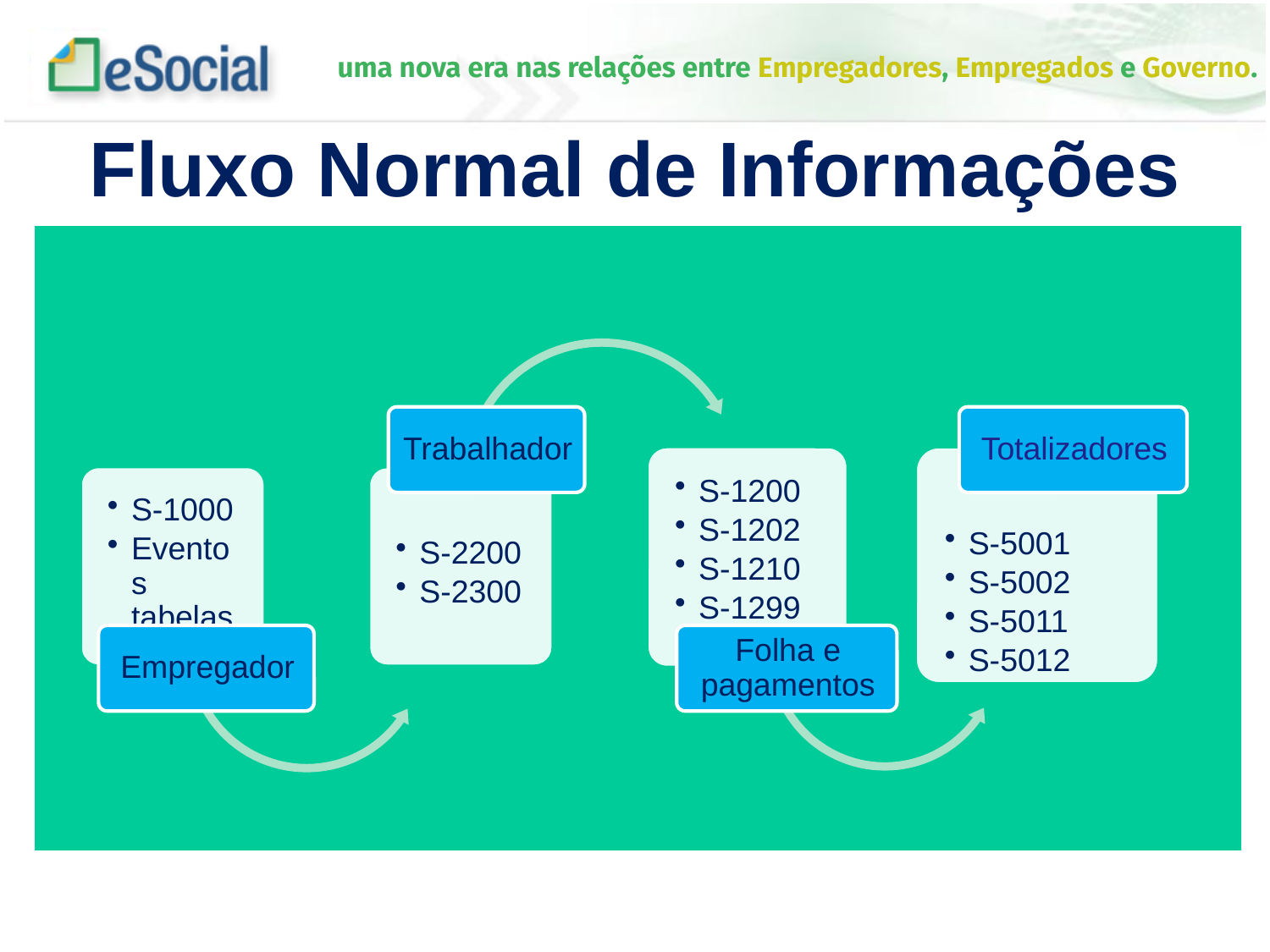

# Fluxo Normal de Informações
S-1000
Eventos tabelas
Empregador
S-2200
S-2300
Trabalhador
S-1200
S-1202
S-1210
S-1299
Folha e pagamentos
S-5001
S-5002
S-5011
S-5012
Totalizadores